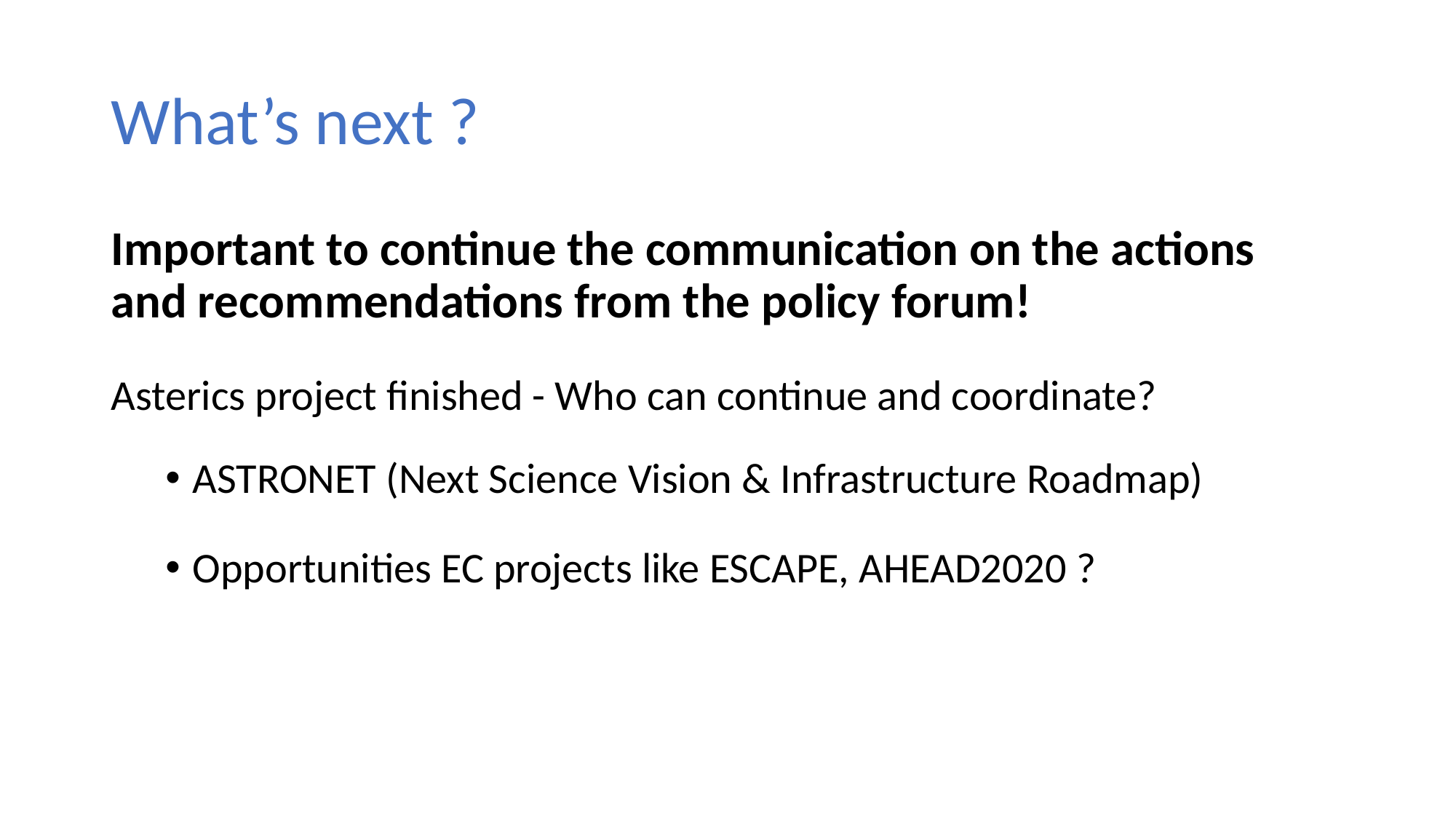

# What’s next ?
Important to continue the communication on the actions
and recommendations from the policy forum!

Asterics project finished - Who can continue and coordinate?

ASTRONET (Next Science Vision & Infrastructure Roadmap)

Opportunities EC projects like ESCAPE, AHEAD2020 ?